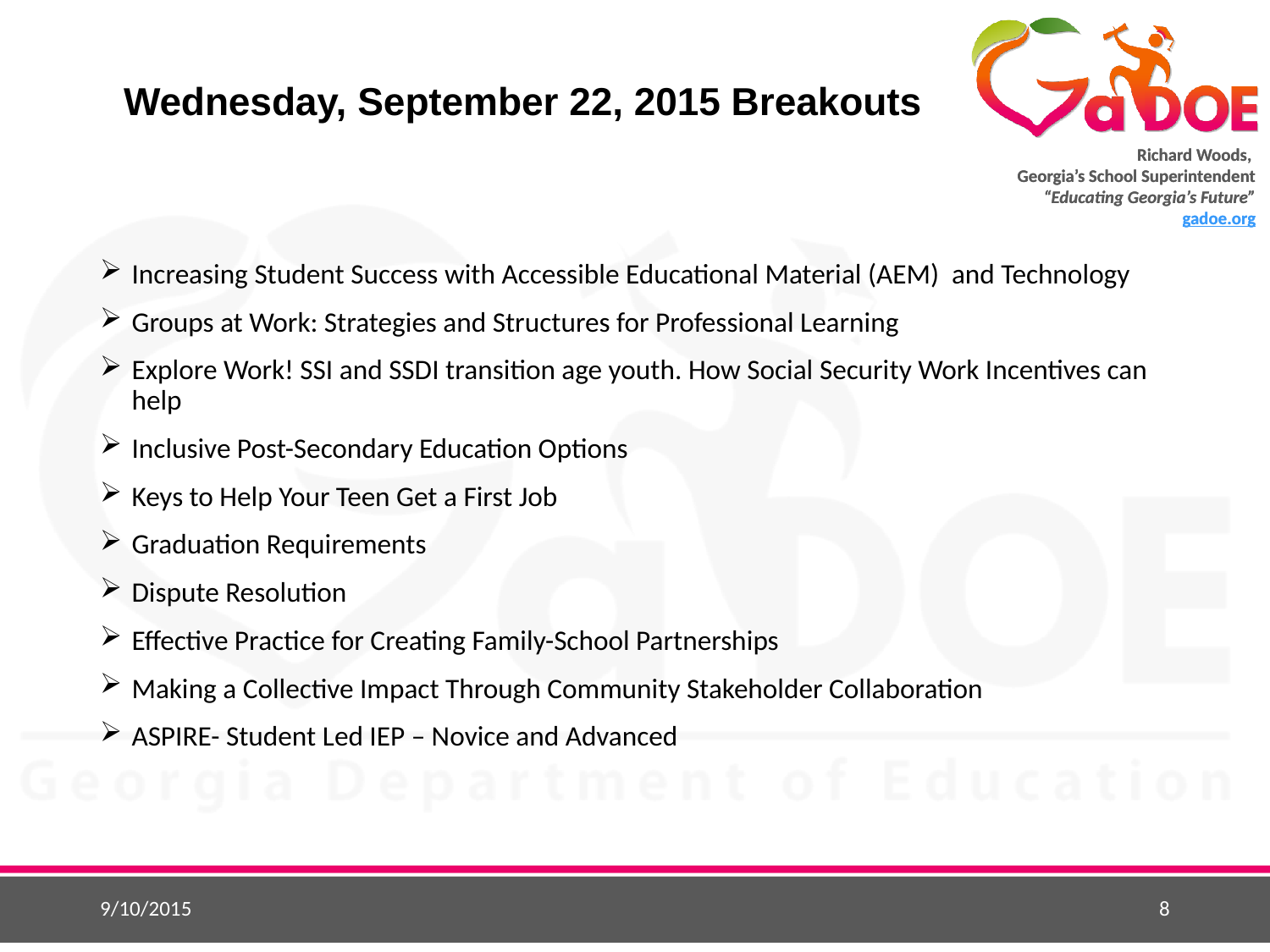

# Wednesday, September 22, 2015 Breakouts
Increasing Student Success with Accessible Educational Material (AEM)  and Technology
Groups at Work: Strategies and Structures for Professional Learning
Explore Work! SSI and SSDI transition age youth. How Social Security Work Incentives can help
Inclusive Post-Secondary Education Options
Keys to Help Your Teen Get a First Job
Graduation Requirements
Dispute Resolution
Effective Practice for Creating Family-School Partnerships
Making a Collective Impact Through Community Stakeholder Collaboration
ASPIRE- Student Led IEP – Novice and Advanced

9/10/2015
8